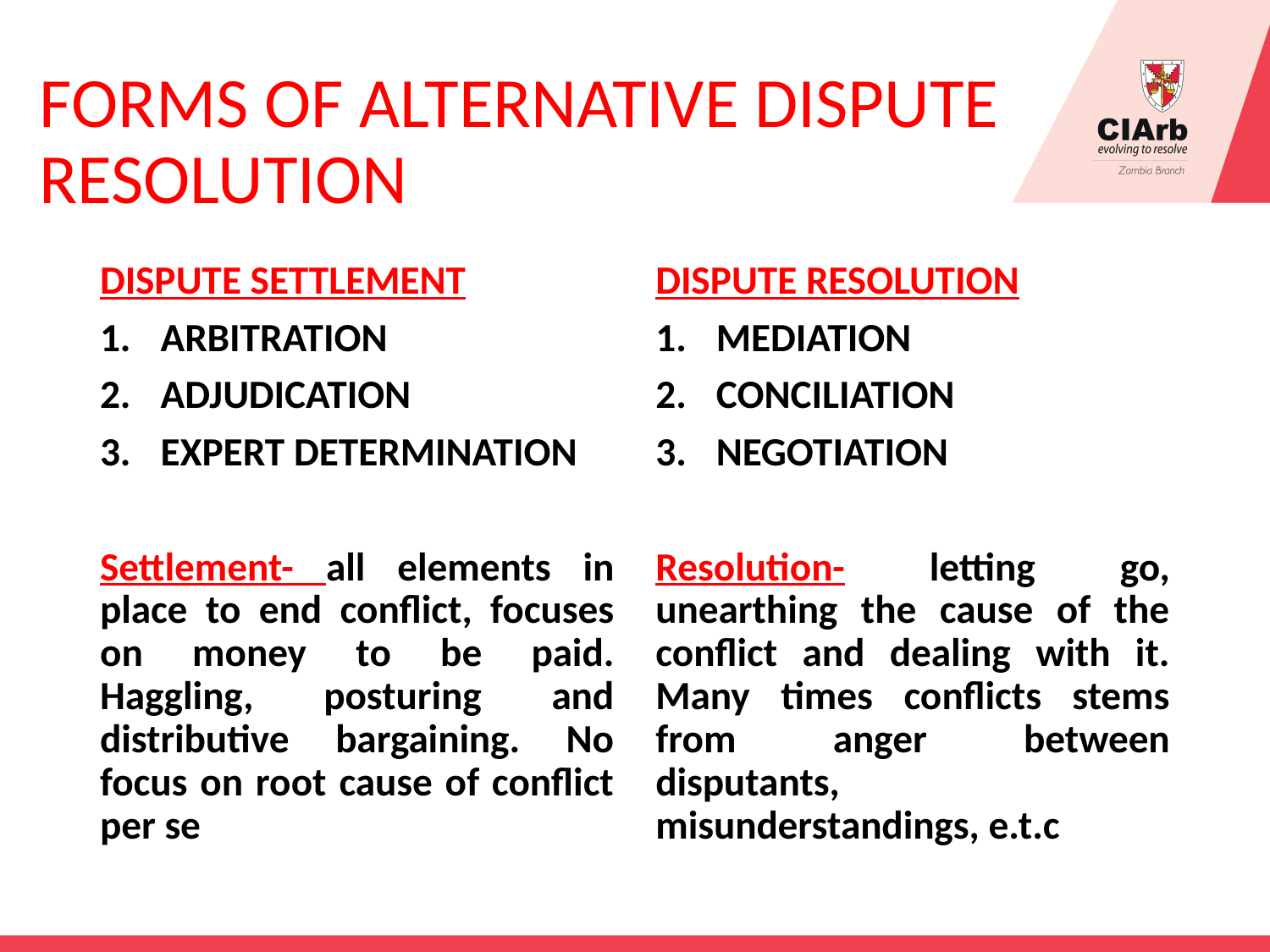

# FORMS OF ALTERNATIVE DISPUTE RESOLUTION
DISPUTE SETTLEMENT
ARBITRATION
ADJUDICATION
EXPERT DETERMINATION

Settlement- all elements in place to end conflict, focuses on money to be paid. Haggling, posturing and distributive bargaining. No focus on root cause of conflict per se

DISPUTE RESOLUTION
MEDIATION
CONCILIATION
NEGOTIATION

Resolution- letting go, unearthing the cause of the conflict and dealing with it. Many times conflicts stems from anger between disputants, misunderstandings, e.t.c